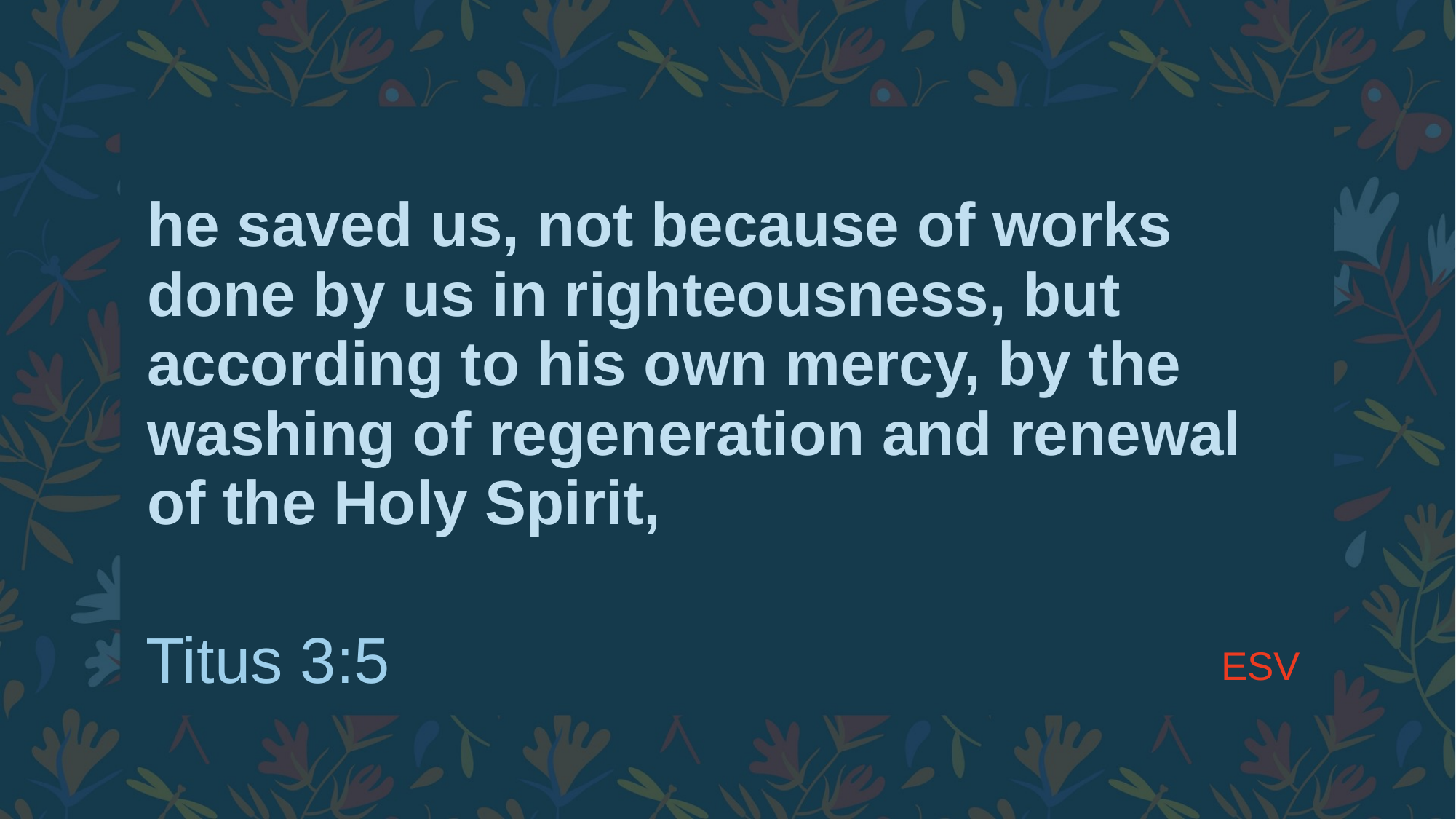

# he saved us, not because of works done by us in righteousness, but according to his own mercy, by the washing of regeneration and renewal of the Holy Spirit,
ESV
Titus 3:5